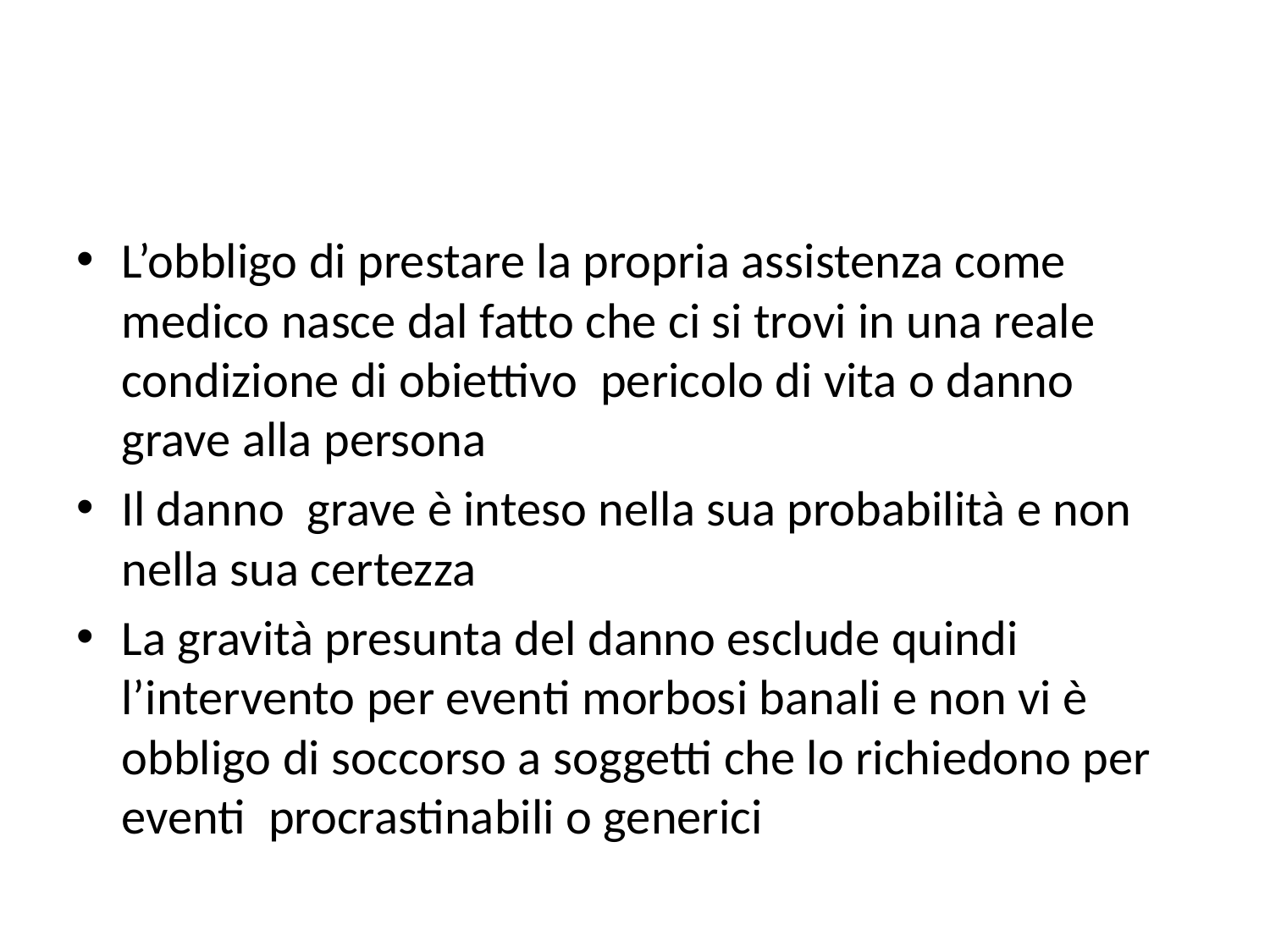

#
L’obbligo di prestare la propria assistenza come medico nasce dal fatto che ci si trovi in una reale condizione di obiettivo  pericolo di vita o danno grave alla persona
Il danno  grave è inteso nella sua probabilità e non nella sua certezza
La gravità presunta del danno esclude quindi l’intervento per eventi morbosi banali e non vi è obbligo di soccorso a soggetti che lo richiedono per eventi  procrastinabili o generici